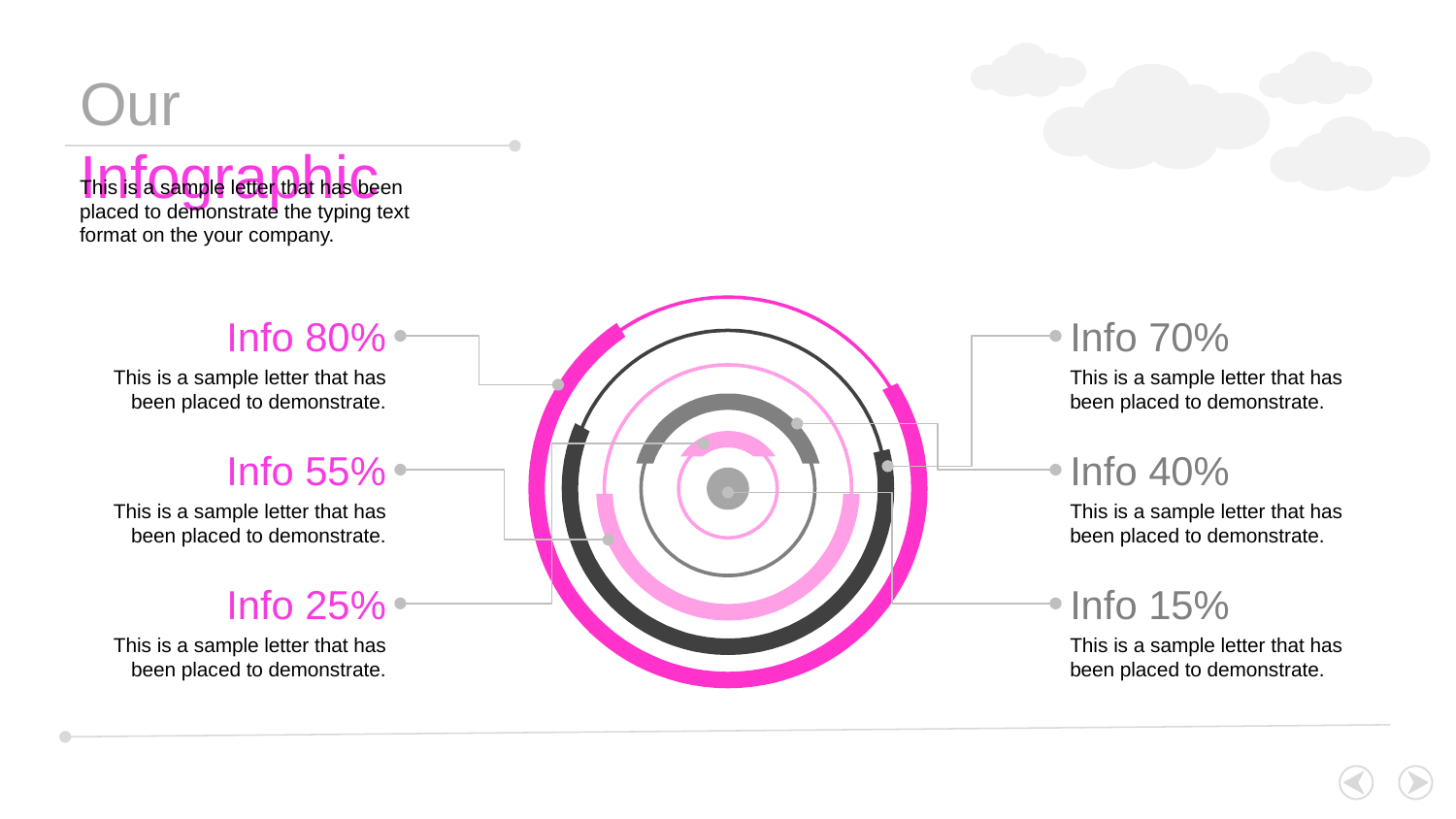

Our Infographic

This is a sample letter that has been placed to demonstrate the typing text format on the your company.

Info 80%
Info 70%

This is a sample letter that has been placed to demonstrate.
This is a sample letter that has been placed to demonstrate.

Info 55%
Info 40%

This is a sample letter that has been placed to demonstrate.
This is a sample letter that has been placed to demonstrate.
Info 25%
Info 15%
This is a sample letter that has been placed to demonstrate.
This is a sample letter that has been placed to demonstrate.